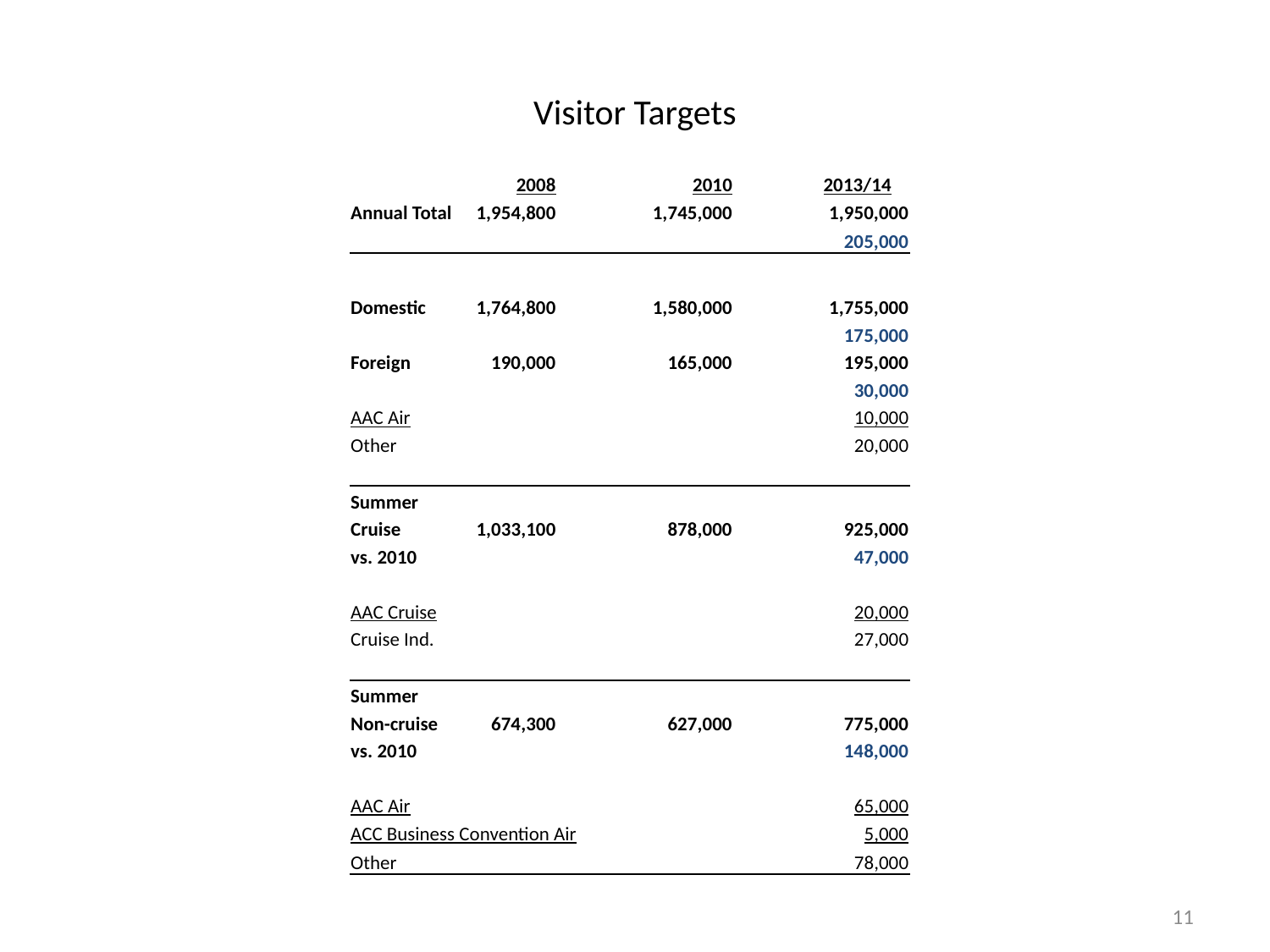

# Visitor Targets
|  | 2008 |  | 2010 |  | 2013/14 |
| --- | --- | --- | --- | --- | --- |
| Annual Total | 1,954,800 |  | 1,745,000 |  | 1,950,000 |
|  |  |  |  |  | 205,000 |
|  |  |  |  |  |  |
| Domestic | 1,764,800 |  | 1,580,000 |  | 1,755,000 |
|  |  |  |  |  | 175,000 |
| Foreign | 190,000 |  | 165,000 |  | 195,000 |
|  |  |  |  |  | 30,000 |
| AAC Air |  |  |  |  | 10,000 |
| Other |  |  |  |  | 20,000 |
|  |  |  |  |  |  |
| Summer |  |  |  |  |  |
| Cruise | 1,033,100 |  | 878,000 |  | 925,000 |
| vs. 2010 |  |  |  |  | 47,000 |
|  |  |  |  |  |  |
| AAC Cruise |  |  |  |  | 20,000 |
| Cruise Ind. |  |  |  |  | 27,000 |
|  |  |  |  |  |  |
| Summer |  |  |  |  |  |
| Non-cruise | 674,300 |  | 627,000 |  | 775,000 |
| vs. 2010 |  |  |  |  | 148,000 |
|  |  |  |  |  |  |
| AAC Air |  |  |  |  | 65,000 |
| ACC Business Convention Air |  |  |  |  | 5,000 |
| Other |  |  |  |  | 78,000 |
11